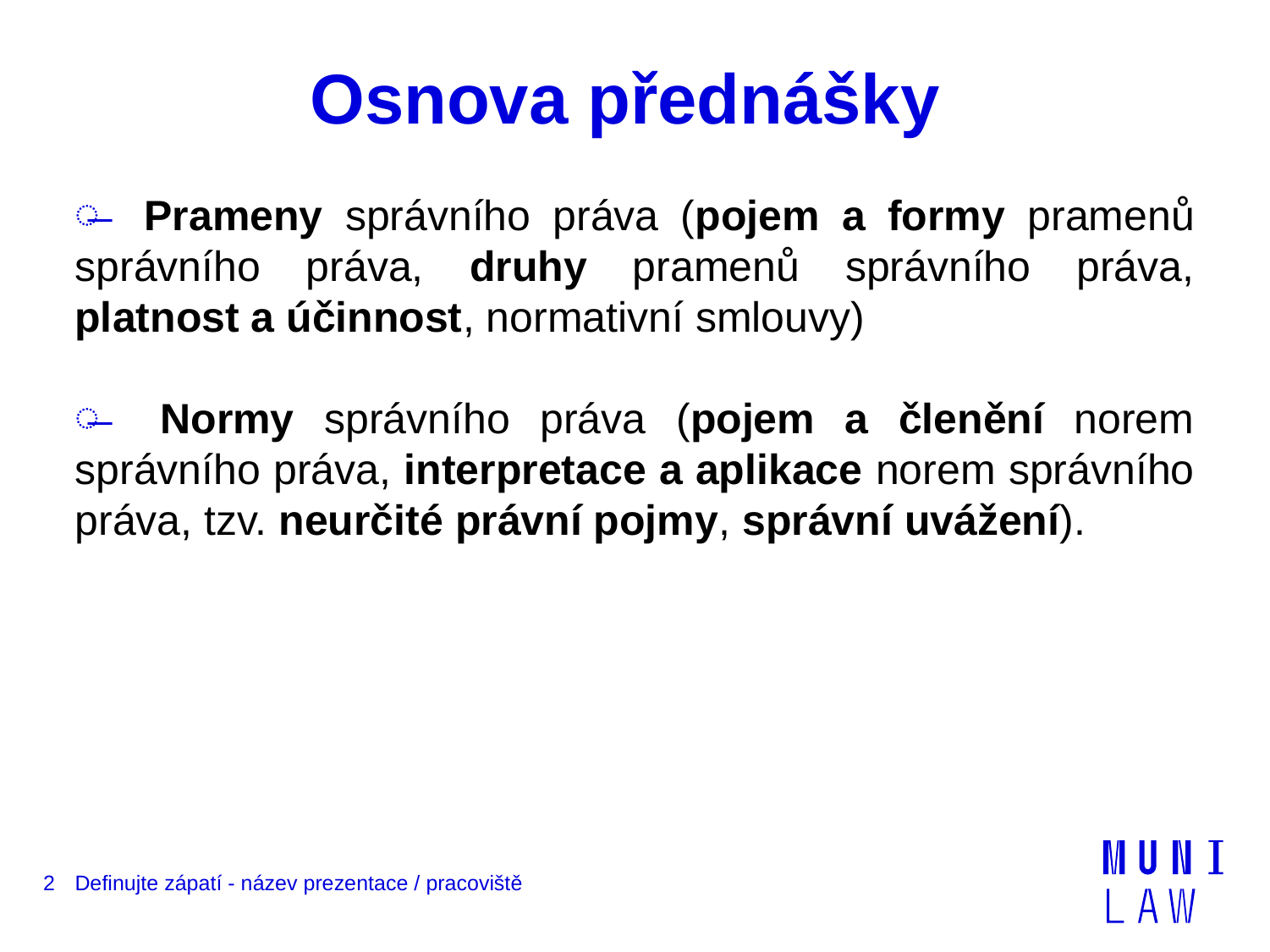

# Osnova přednášky
  Prameny správního práva (pojem a formy pramenů správního práva, druhy pramenů správního práva, platnost a účinnost, normativní smlouvy)

  Normy správního práva (pojem a členění norem správního práva, interpretace a aplikace norem správního práva, tzv. neurčité právní pojmy, správní uvážení).

2
Definujte zápatí - název prezentace / pracoviště